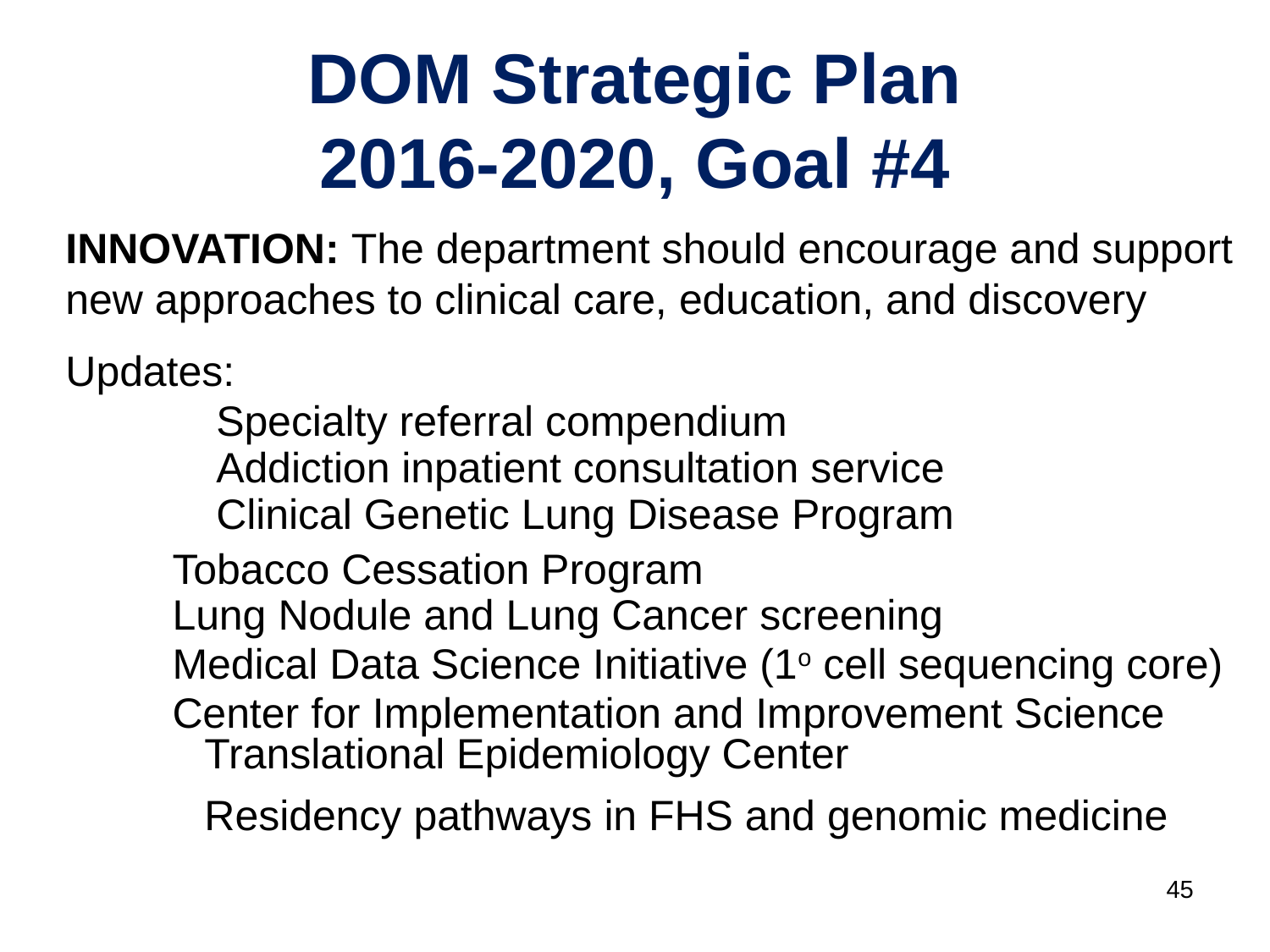

# DOM Strategic Plan 2016-2020, Goal #4
INNOVATION: The department should encourage and support new approaches to clinical care, education, and discovery
Updates:
	  Specialty referral compendium
	  Addiction inpatient consultation service
	  Clinical Genetic Lung Disease Program
         Tobacco Cessation Program
         Lung Nodule and Lung Cancer screening
         Medical Data Science Initiative (1o cell sequencing core)
         Center for Implementation and Improvement Science
	 Translational Epidemiology Center
	 Residency pathways in FHS and genomic medicine

45